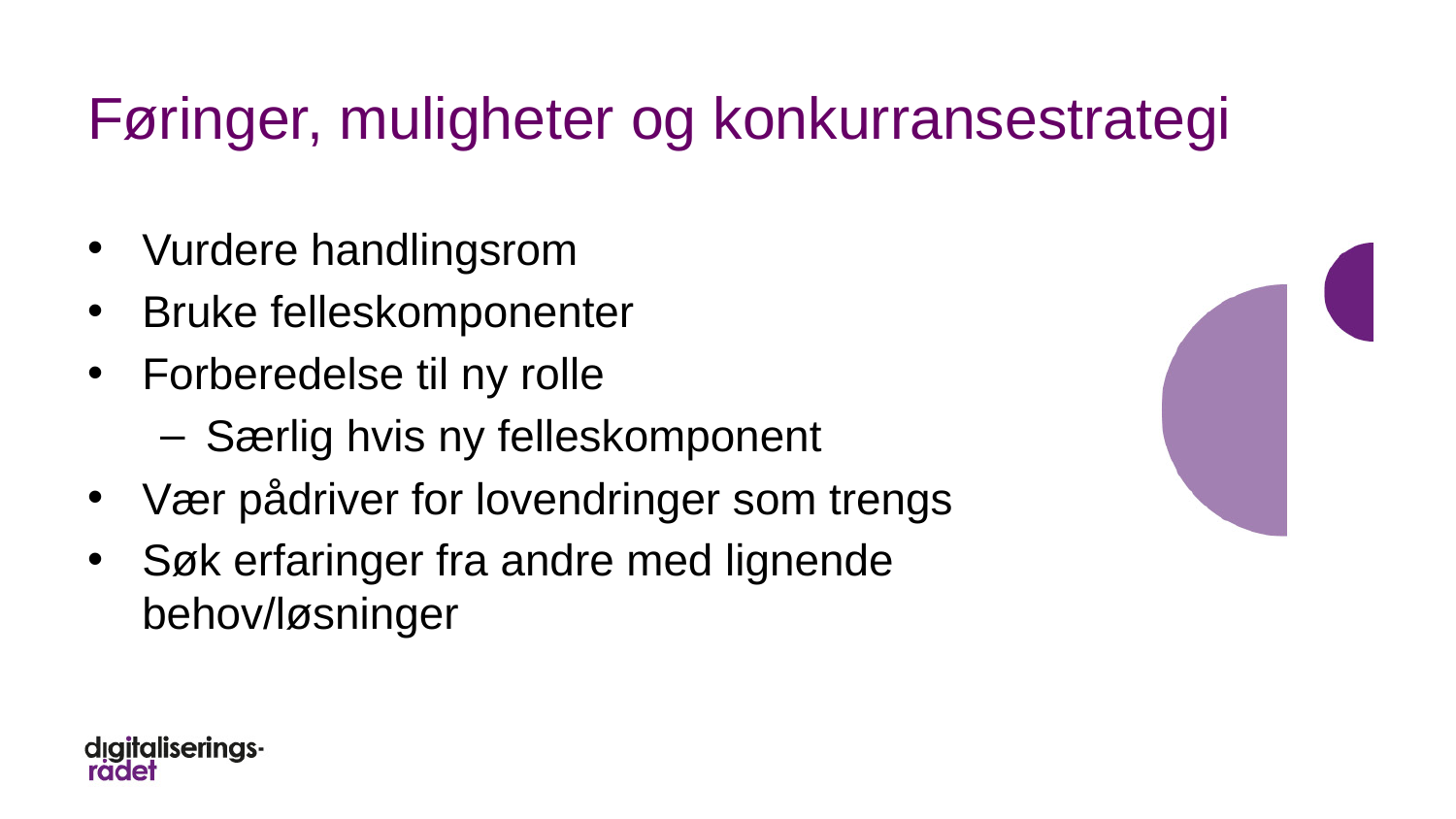

# Føringer, muligheter og konkurransestrategi
Vurdere handlingsrom
Bruke felleskomponenter
Forberedelse til ny rolle
Særlig hvis ny felleskomponent
Vær pådriver for lovendringer som trengs
Søk erfaringer fra andre med lignende behov/løsninger